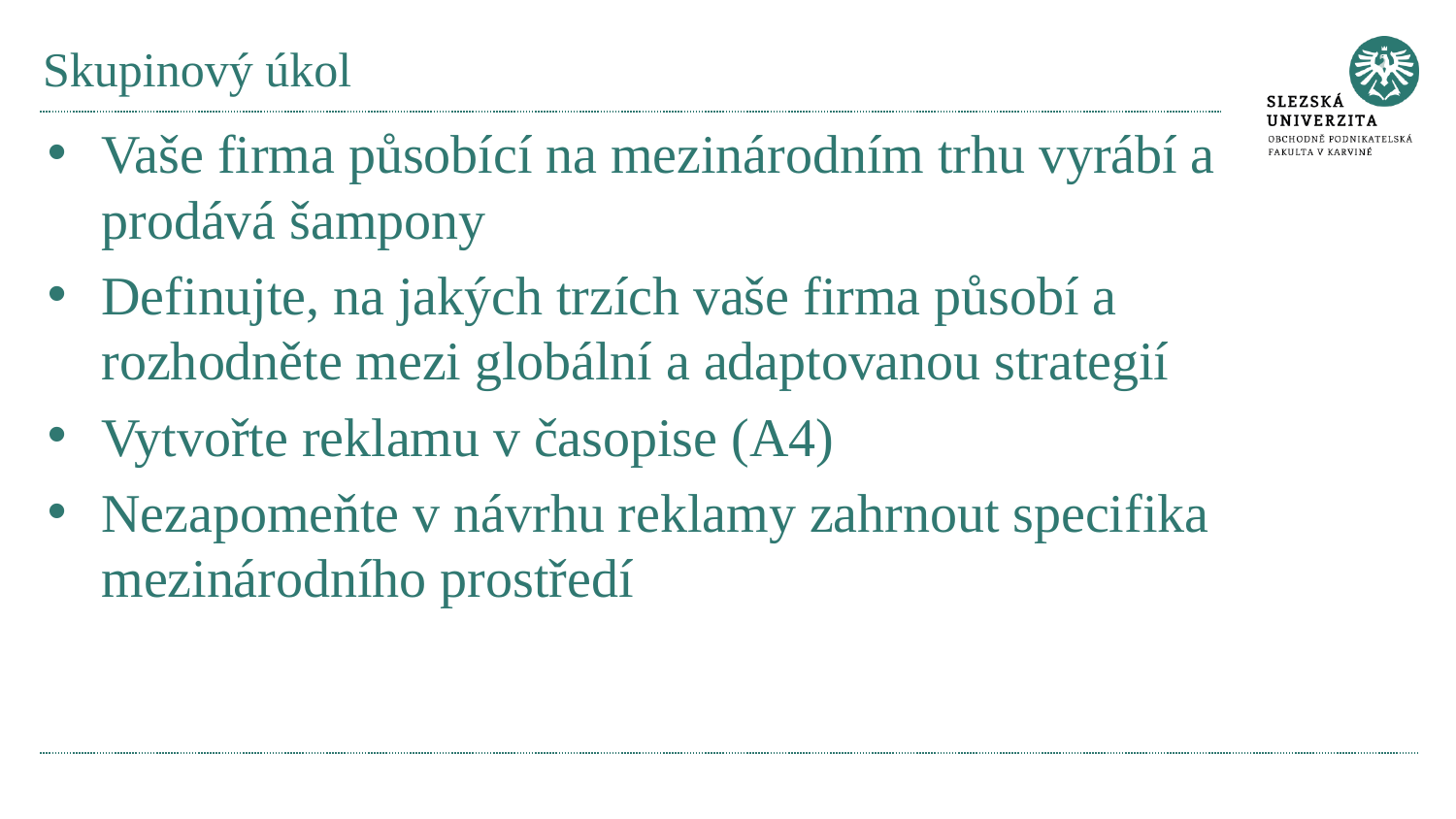

# Skupinový úkol
Vaše firma působící na mezinárodním trhu vyrábí a prodává šampony
Definujte, na jakých trzích vaše firma působí a rozhodněte mezi globální a adaptovanou strategií
Vytvořte reklamu v časopise (A4)
Nezapomeňte v návrhu reklamy zahrnout specifika mezinárodního prostředí